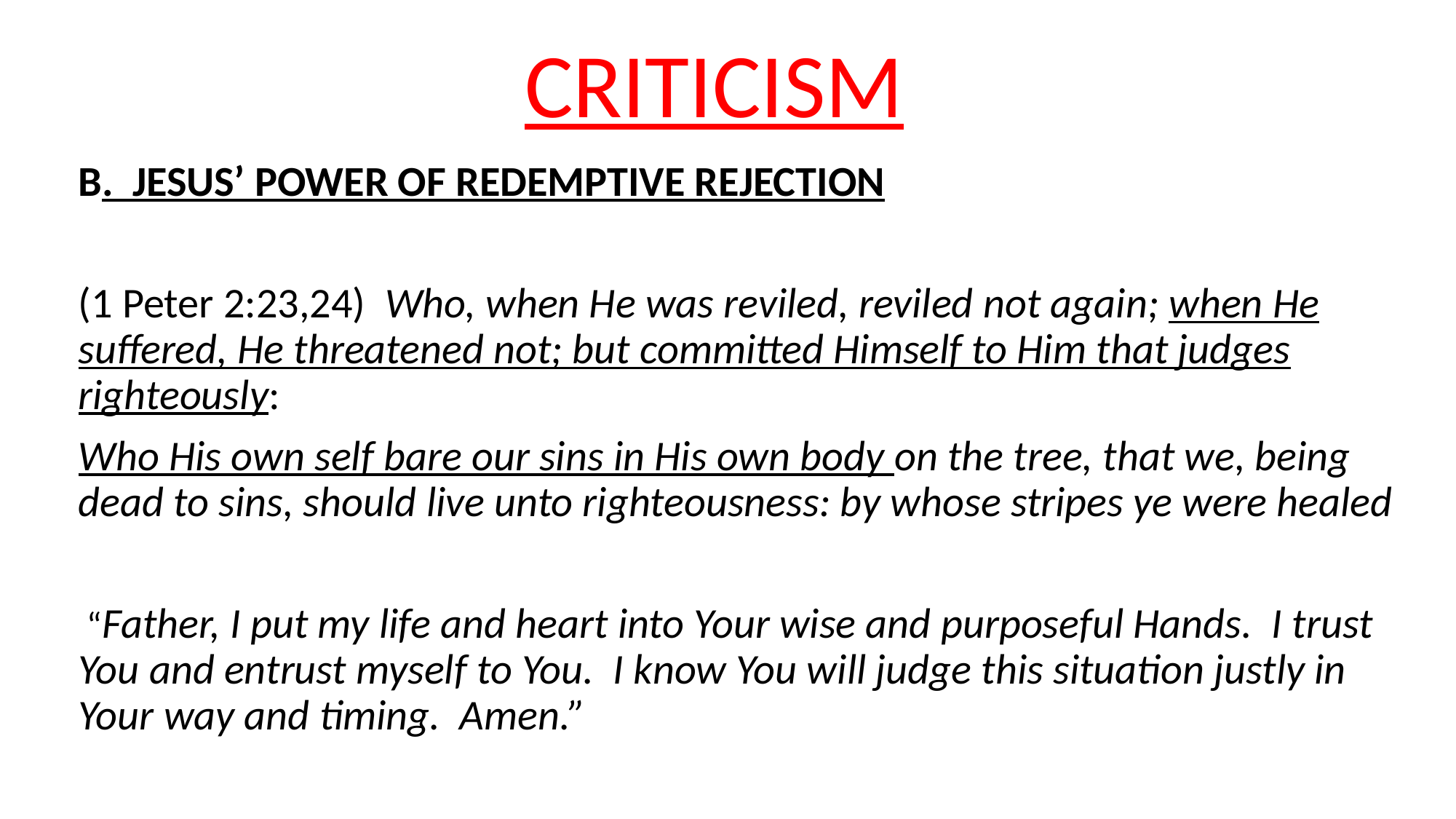

# CRITICISM
B.  JESUS’ POWER OF REDEMPTIVE REJECTION

(1 Peter 2:23,24)  Who, when He was reviled, reviled not again; when He suffered, He threatened not; but committed Himself to Him that judges righteously:
Who His own self bare our sins in His own body on the tree, that we, being dead to sins, should live unto righteousness: by whose stripes ye were healed

 “Father, I put my life and heart into Your wise and purposeful Hands.  I trust You and entrust myself to You.  I know You will judge this situation justly in Your way and timing.  Amen.”